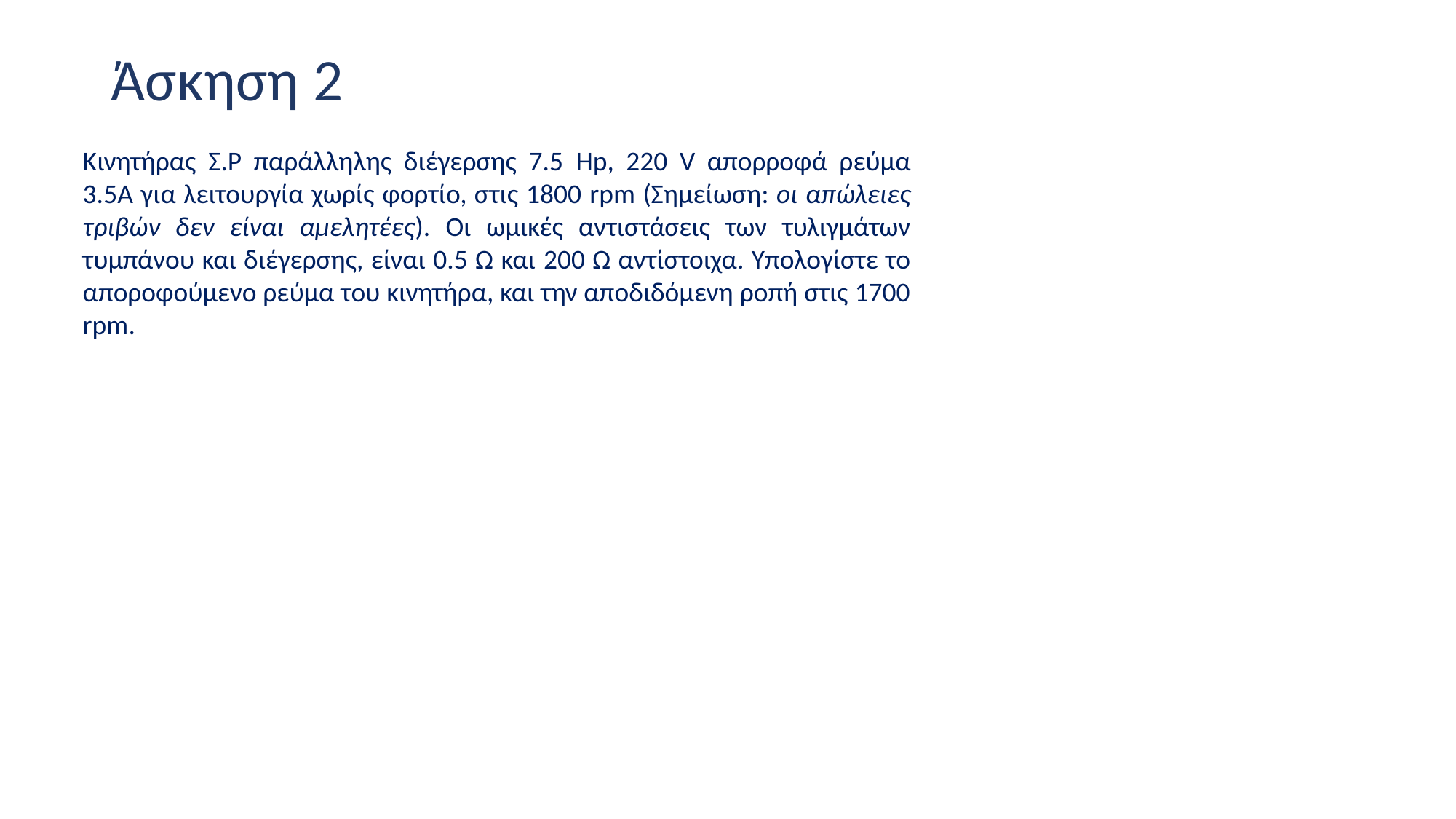

# Άσκηση 2
Κινητήρας Σ.Ρ παράλληλης διέγερσης 7.5 Hp, 220 V απορροφά ρεύμα 3.5A για λειτουργία χωρίς φορτίο, στις 1800 rpm (Σημείωση: οι απώλειες τριβών δεν είναι αμελητέες). Οι ωμικές αντιστάσεις των τυλιγμάτων τυμπάνου και διέγερσης, είναι 0.5 Ω και 200 Ω αντίστοιχα. Υπολογίστε το αποροφούμενο ρεύμα του κινητήρα, και την αποδιδόμενη ροπή στις 1700 rpm.